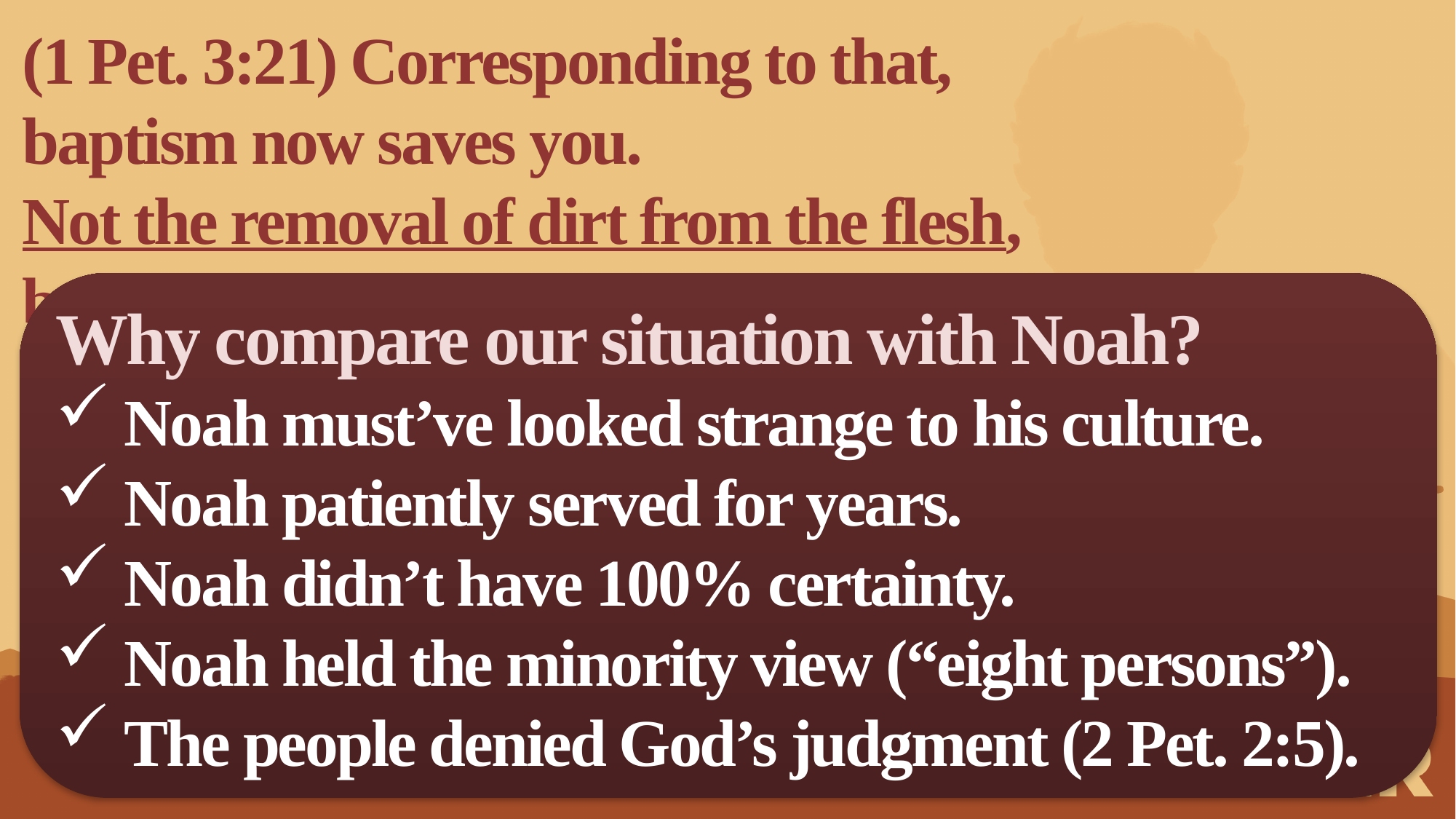

(1 Pet. 3:21) Corresponding to that,
baptism now saves you.
Not the removal of dirt from the flesh,
but an appeal to God for a good conscience—through the resurrection of Jesus Christ.
Why compare our situation with Noah?
Noah must’ve looked strange to his culture.
Noah patiently served for years.
Noah didn’t have 100% certainty.
Noah held the minority view (“eight persons”).
The people denied God’s judgment (2 Pet. 2:5).